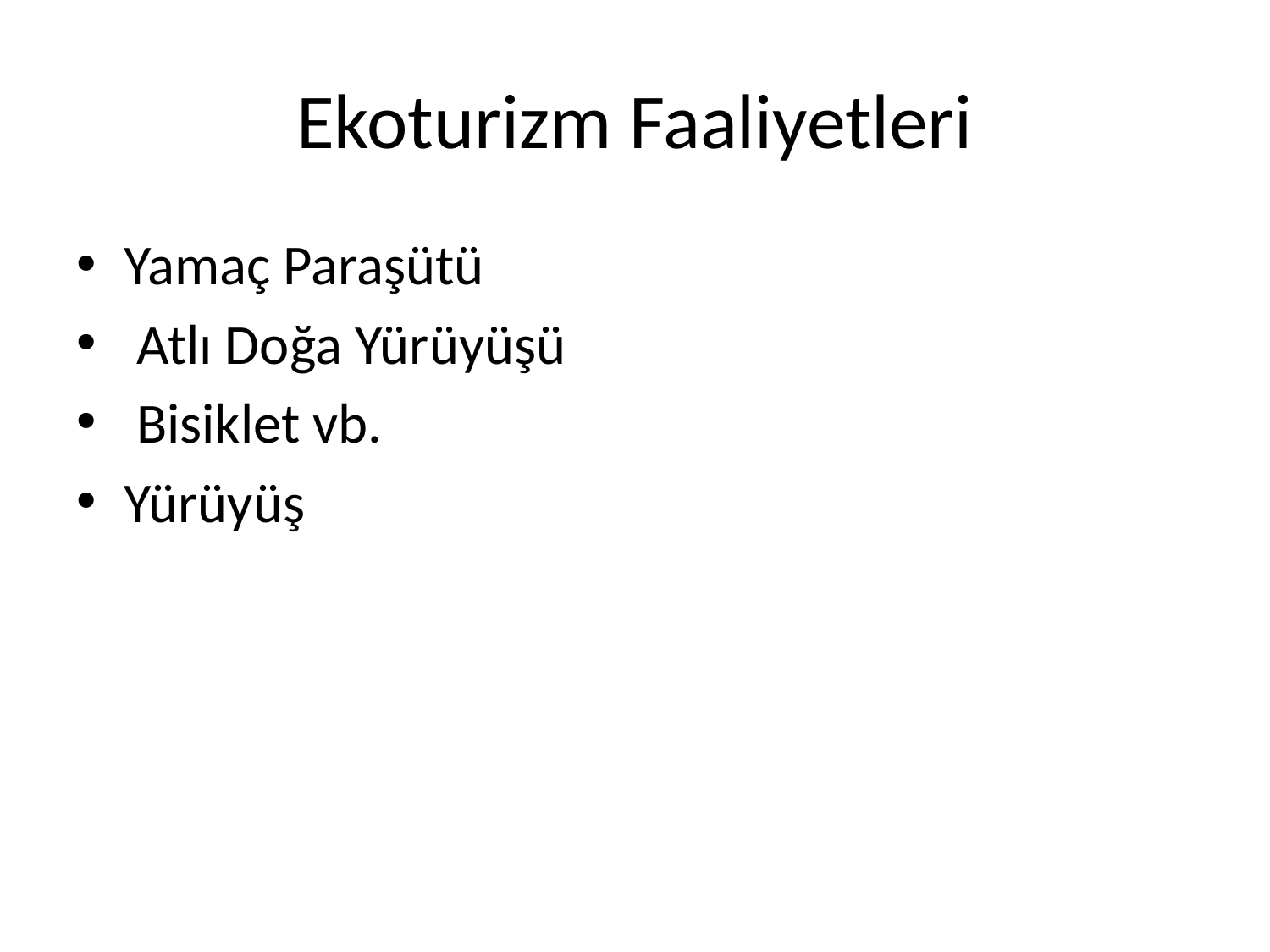

# Ekoturizm Faaliyetleri
Yamaç Paraşütü
 Atlı Doğa Yürüyüşü
 Bisiklet vb.
Yürüyüş